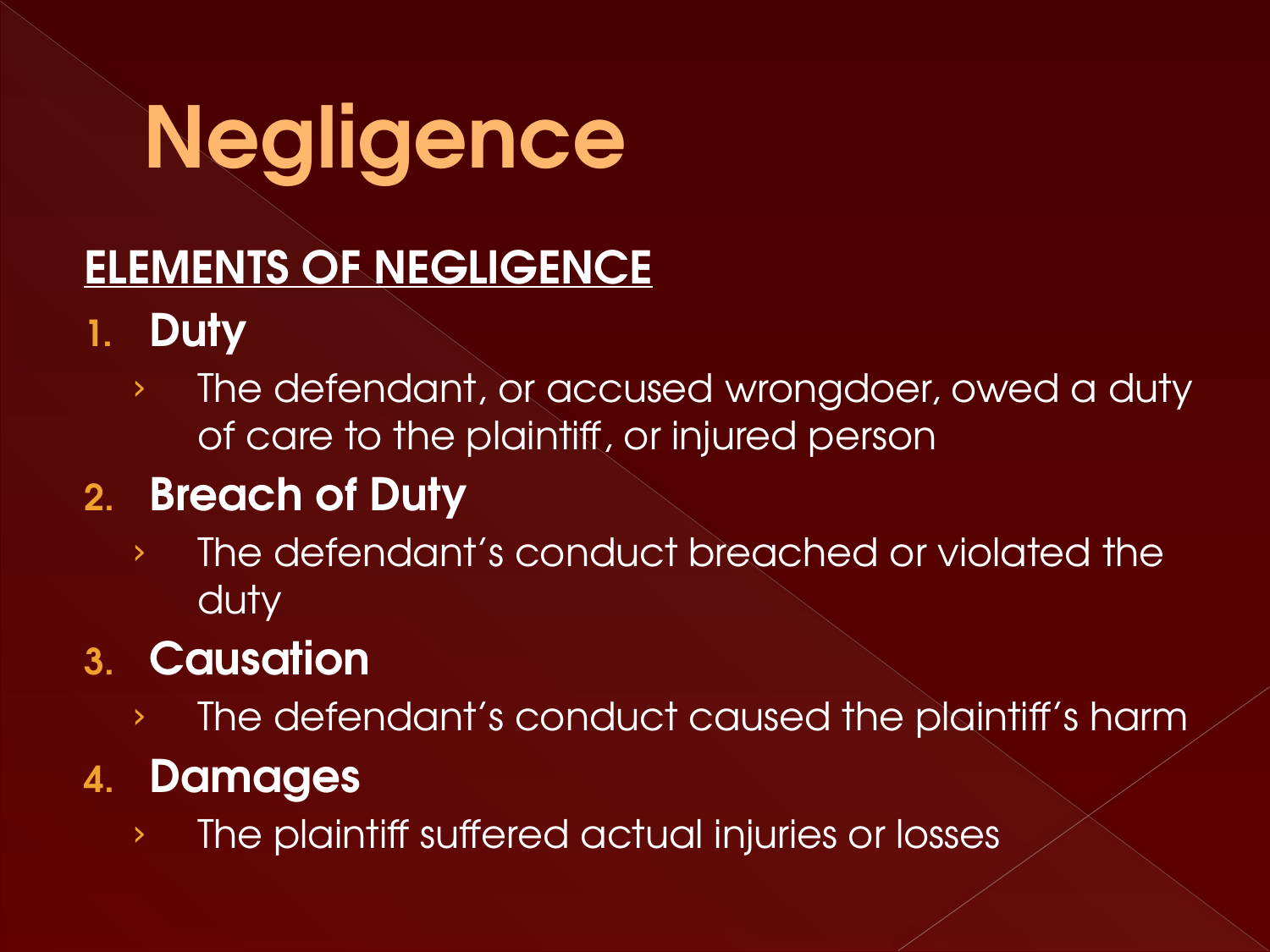

# Negligence
ELEMENTS OF NEGLIGENCE
Duty
The defendant, or accused wrongdoer, owed a duty of care to the plaintiff, or injured person
Breach of Duty
The defendant’s conduct breached or violated the duty
Causation
The defendant’s conduct caused the plaintiff’s harm
Damages
The plaintiff suffered actual injuries or losses